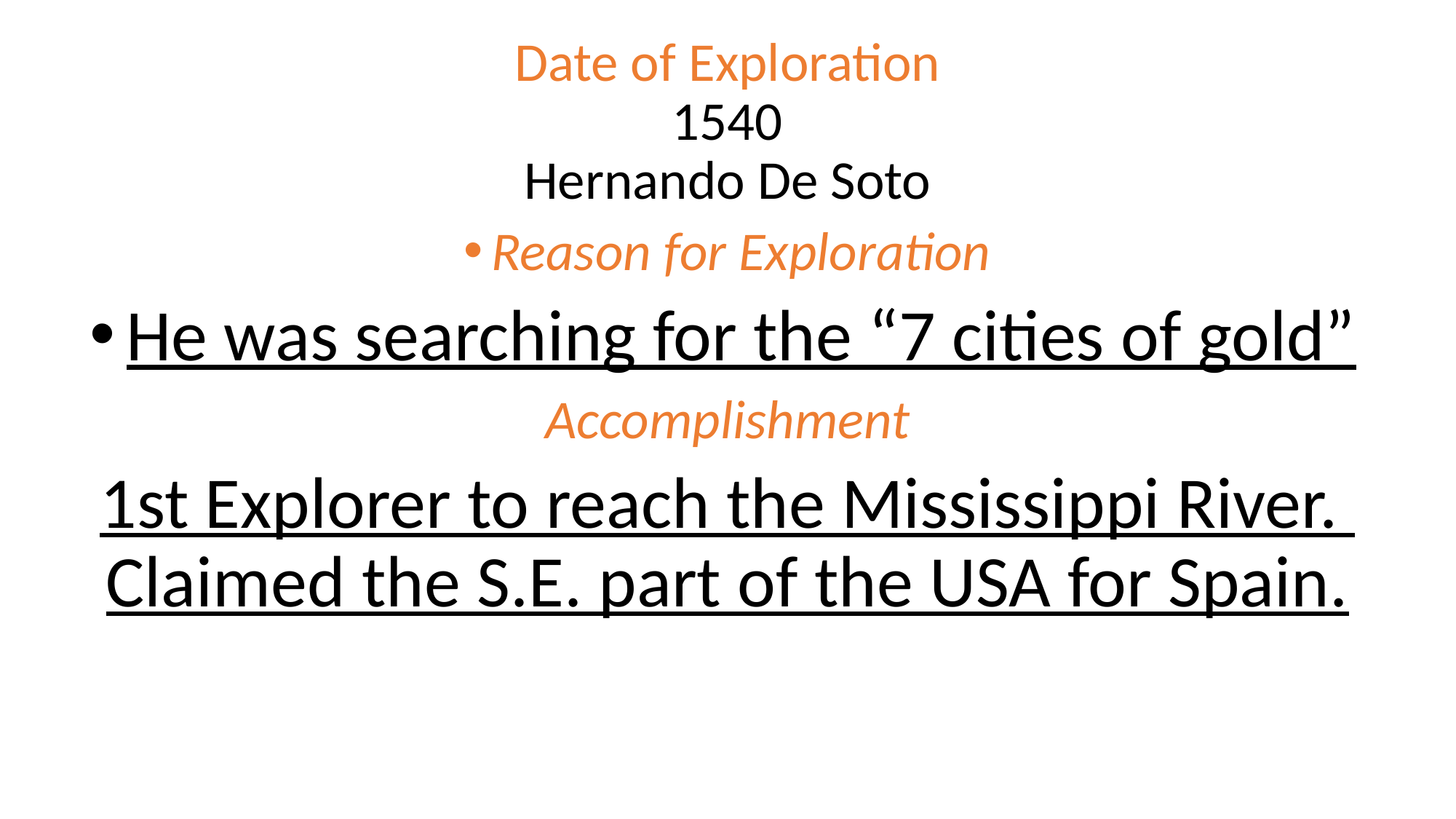

# Date of Exploration 1540 Hernando De Soto
Reason for Exploration
He was searching for the “7 cities of gold”
Accomplishment
1st Explorer to reach the Mississippi River.  Claimed the S.E. part of the USA for Spain.